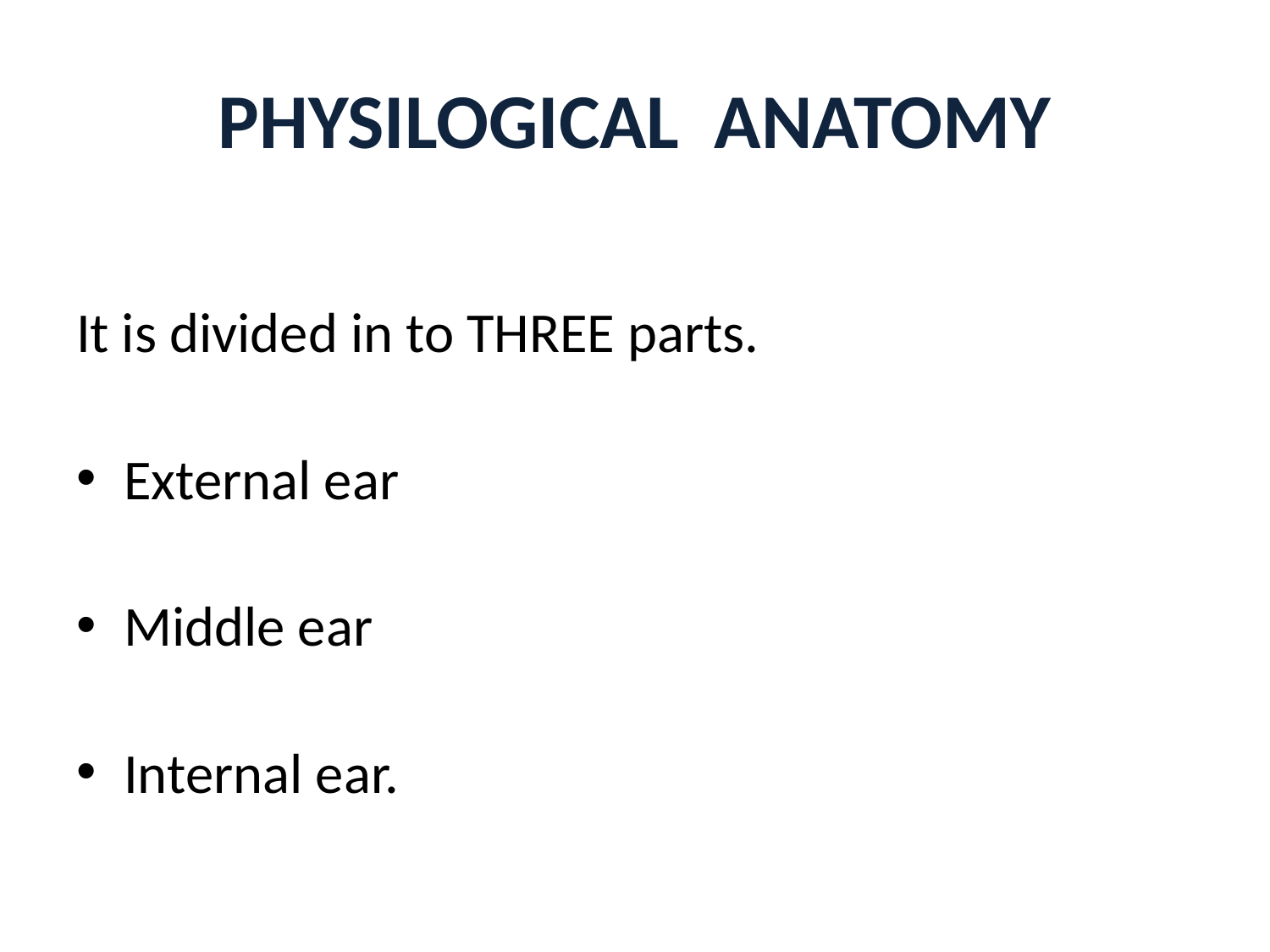

# PHYSILOGICAL  ANATOMY
It is divided in to THREE parts.
External ear
Middle ear
Internal ear.